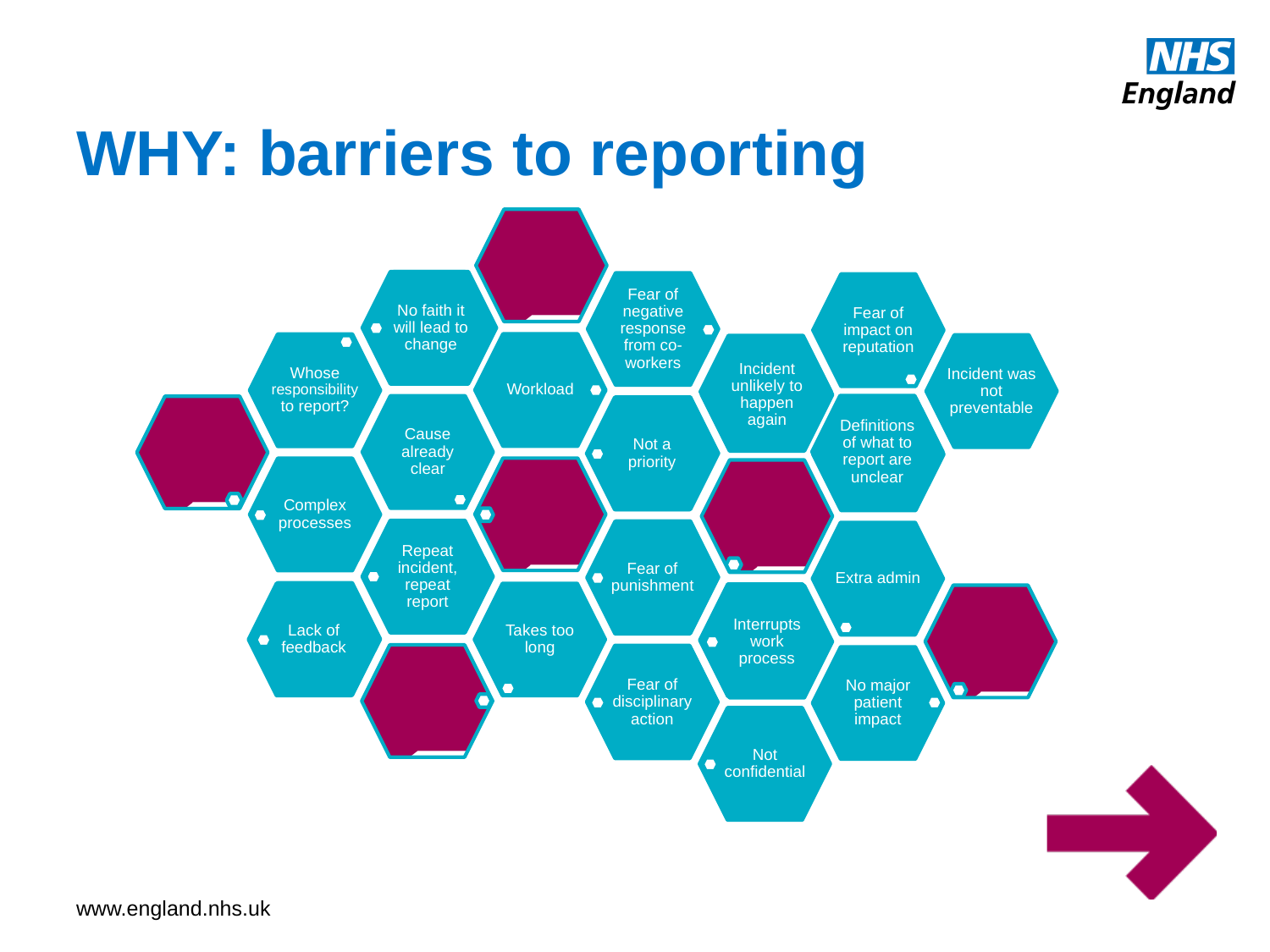

# WHY: barriers to reporting

Complex processes
Cause already clear
Whose responsibility to report?
Workload
Fear of negative response from co-workers
Incident unlikely to happen again
Repeat incident, repeat report
Extra admin
Fear of impact on reputation
Takes too long
Not confidential
No major patient impact

No faith it will lead to change

Incident was not preventable

Definitions of what to report are unclear

Not a priority

Fear of punishment

Lack of feedback

Interrupts work process

Fear of disciplinary action